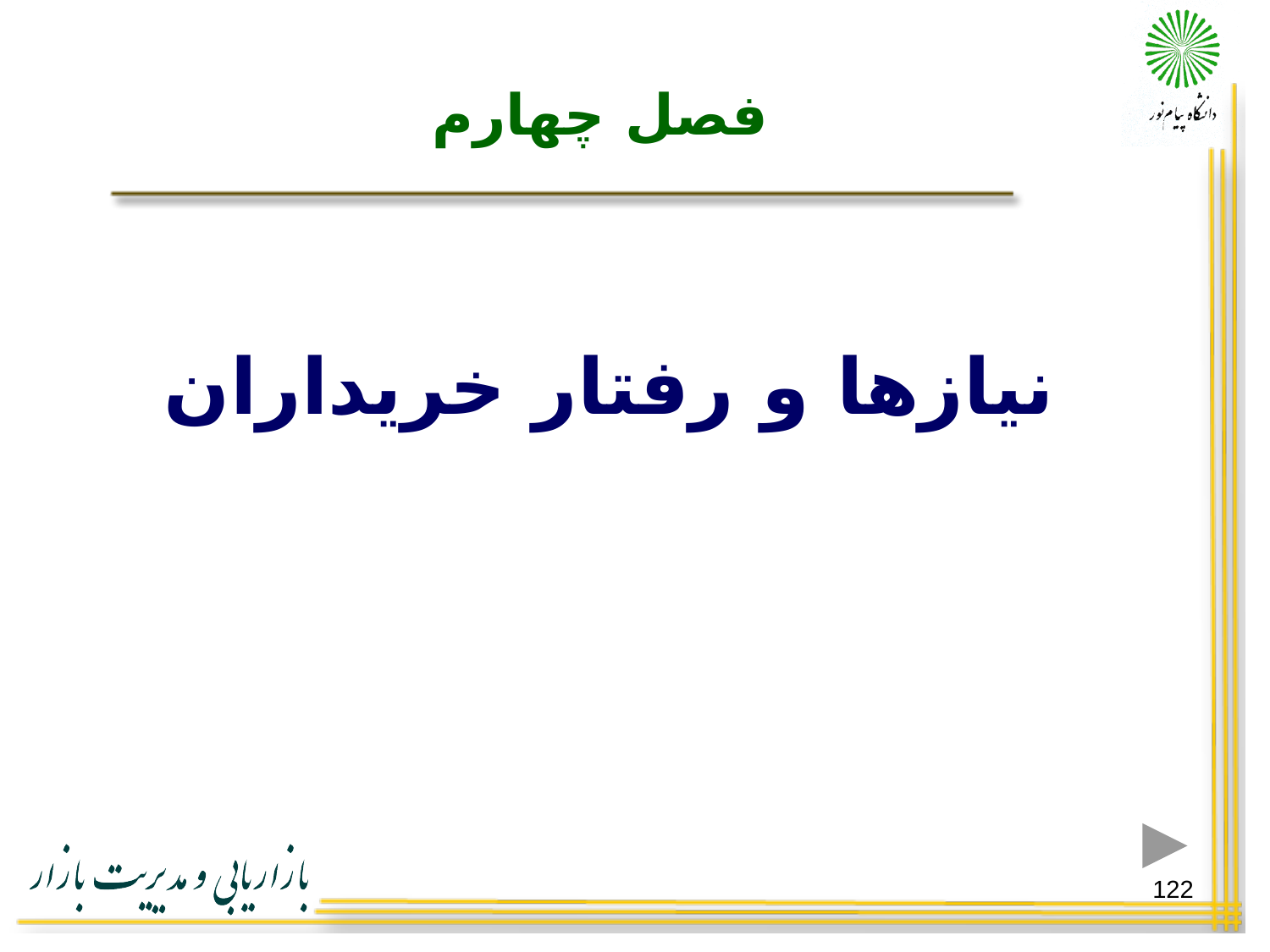

# فصل چهارم

نیازها و رفتار خریداران

122